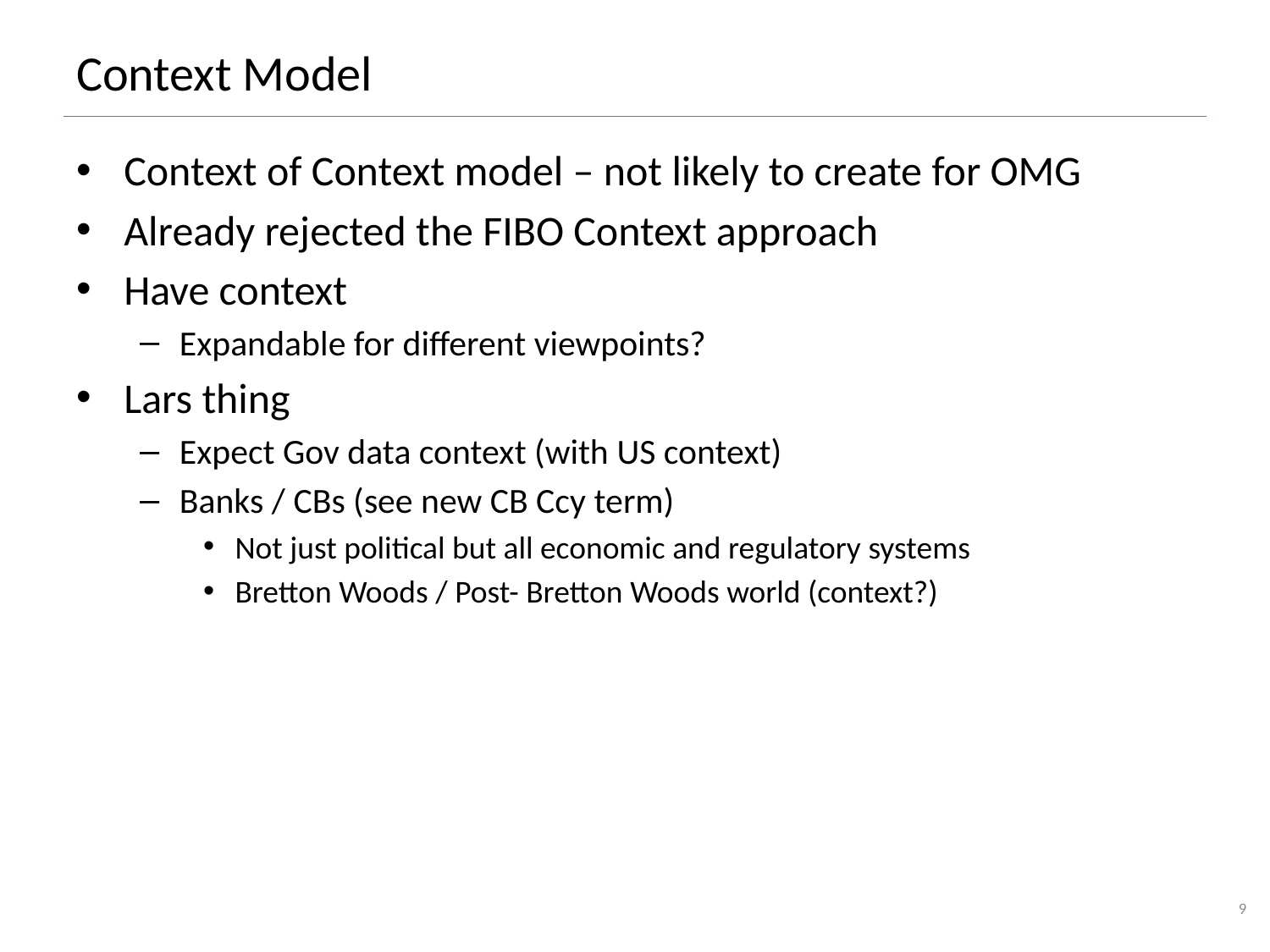

# Context Model
Context of Context model – not likely to create for OMG
Already rejected the FIBO Context approach
Have context
Expandable for different viewpoints?
Lars thing
Expect Gov data context (with US context)
Banks / CBs (see new CB Ccy term)
Not just political but all economic and regulatory systems
Bretton Woods / Post- Bretton Woods world (context?)
9